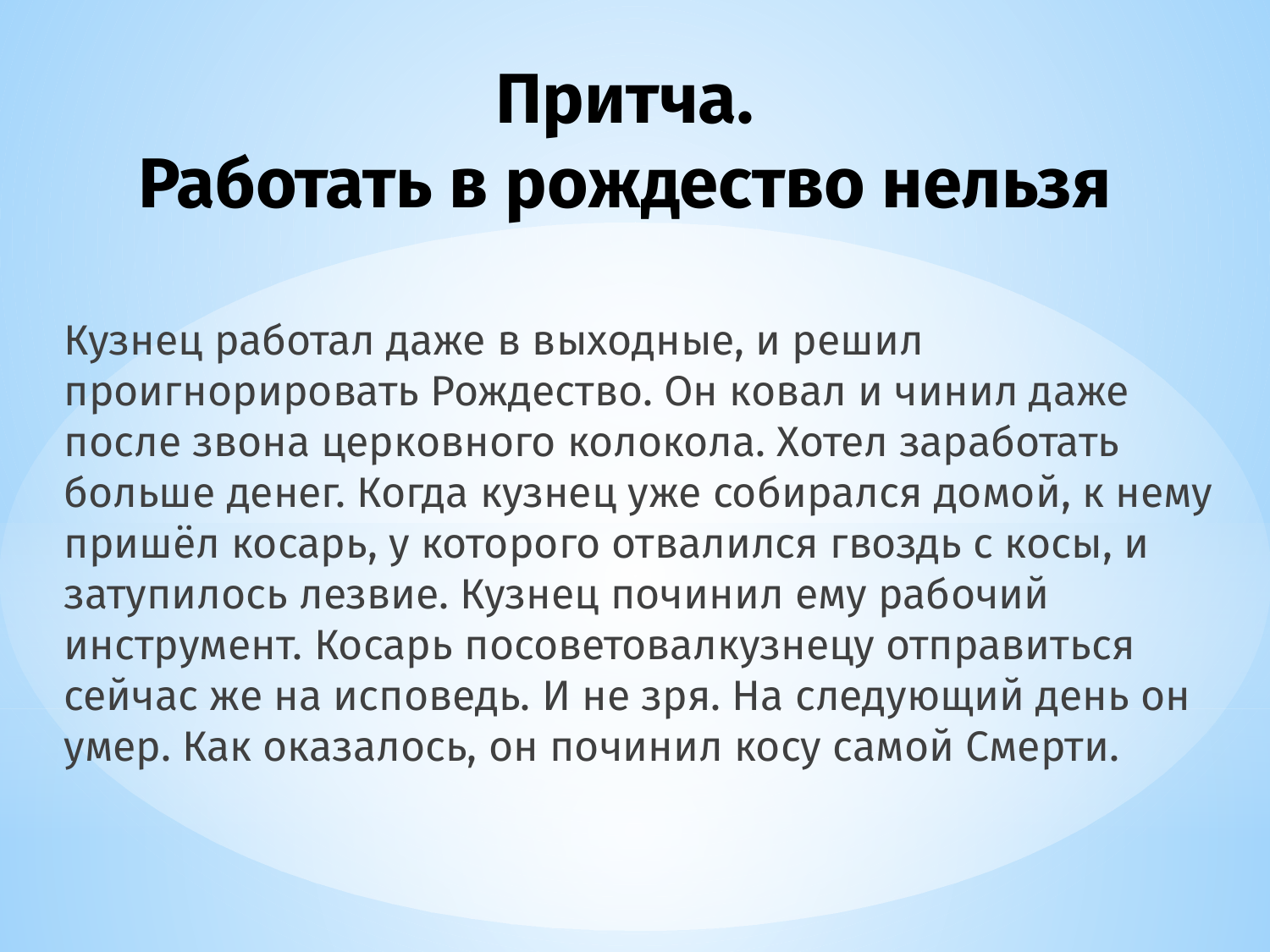

# Притча. Работать в рождество нельзя
Кузнец работал даже в выходные, и решил проигнорировать Рождество. Он ковал и чинил даже после звона церковного колокола. Хотел заработать больше денег. Когда кузнец уже собирался домой, к нему пришёл косарь, у которого отвалился гвоздь с косы, и затупилось лезвие. Кузнец починил ему рабочий инструмент. Косарь посоветовалкузнецу отправиться сейчас же на исповедь. И не зря. На следующий день он умер. Как оказалось, он починил косу самой Смерти.